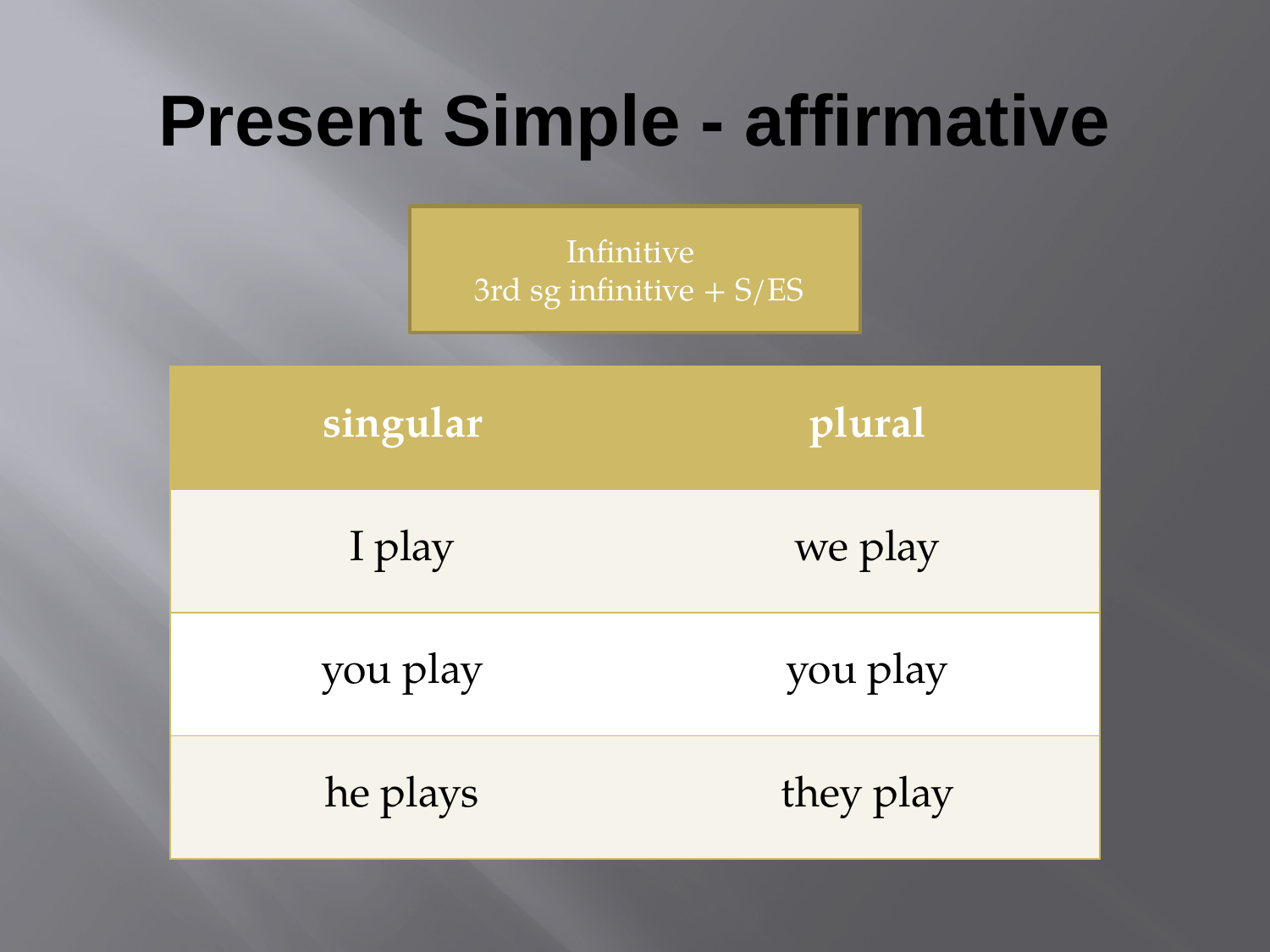

# Present Simple - affirmative
Infinitive
 3rd sg infinitive + S/ES
| singular | plural |
| --- | --- |
| I play | we play |
| you play | you play |
| he plays | they play |